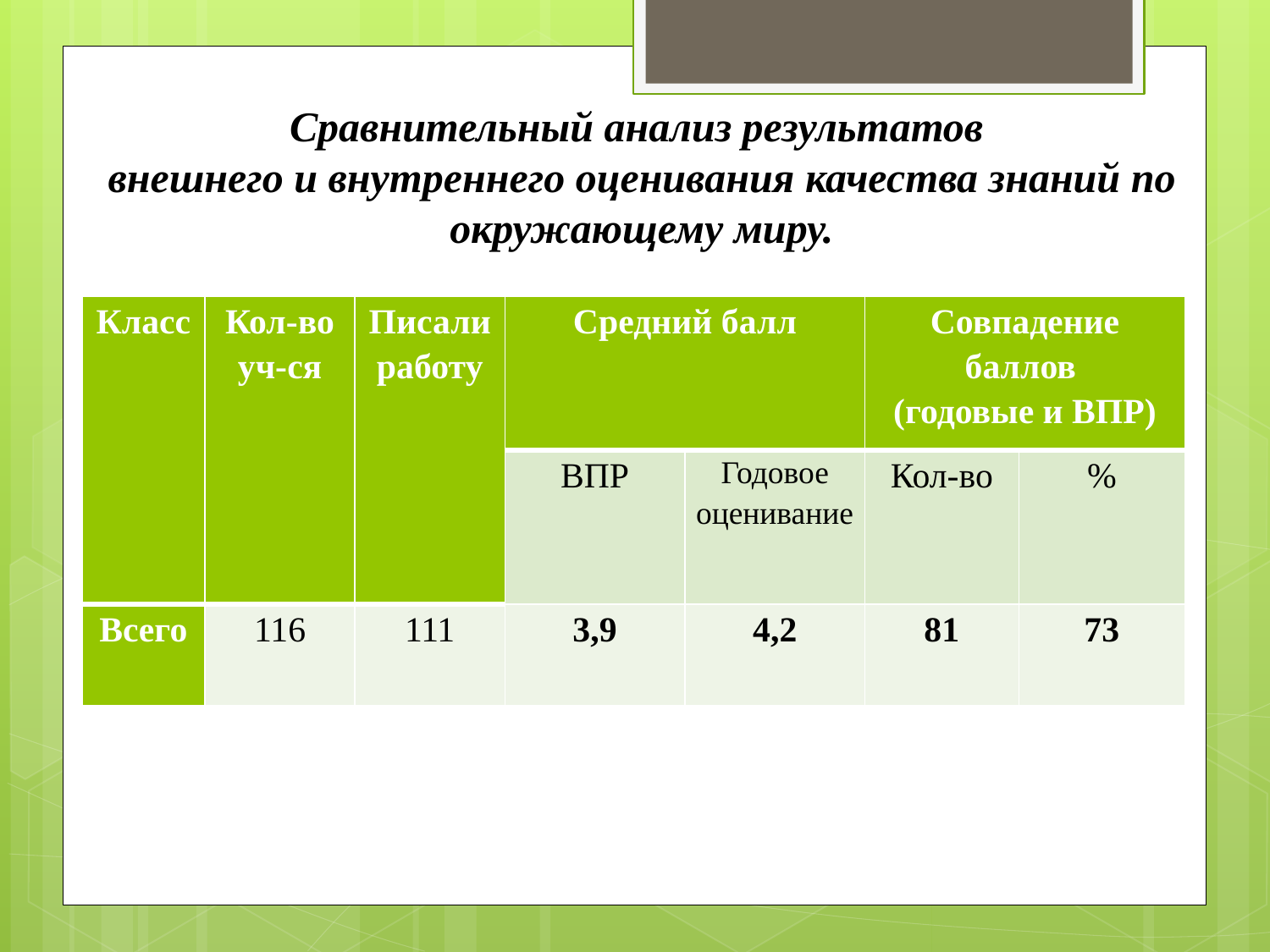

Сравнительный анализ результатов
внешнего и внутреннего оценивания качества знаний по окружающему миру.
| Класс | Кол-во уч-ся | Писали работу | Средний балл |  | Совпадение баллов (годовые и ВПР) |  |
| --- | --- | --- | --- | --- | --- | --- |
|  |  |  | ВПР | Годовое оценивание | Кол-во | % |
| Всего | 116 | 111 | 3,9 | 4,2 | 81 | 73 |